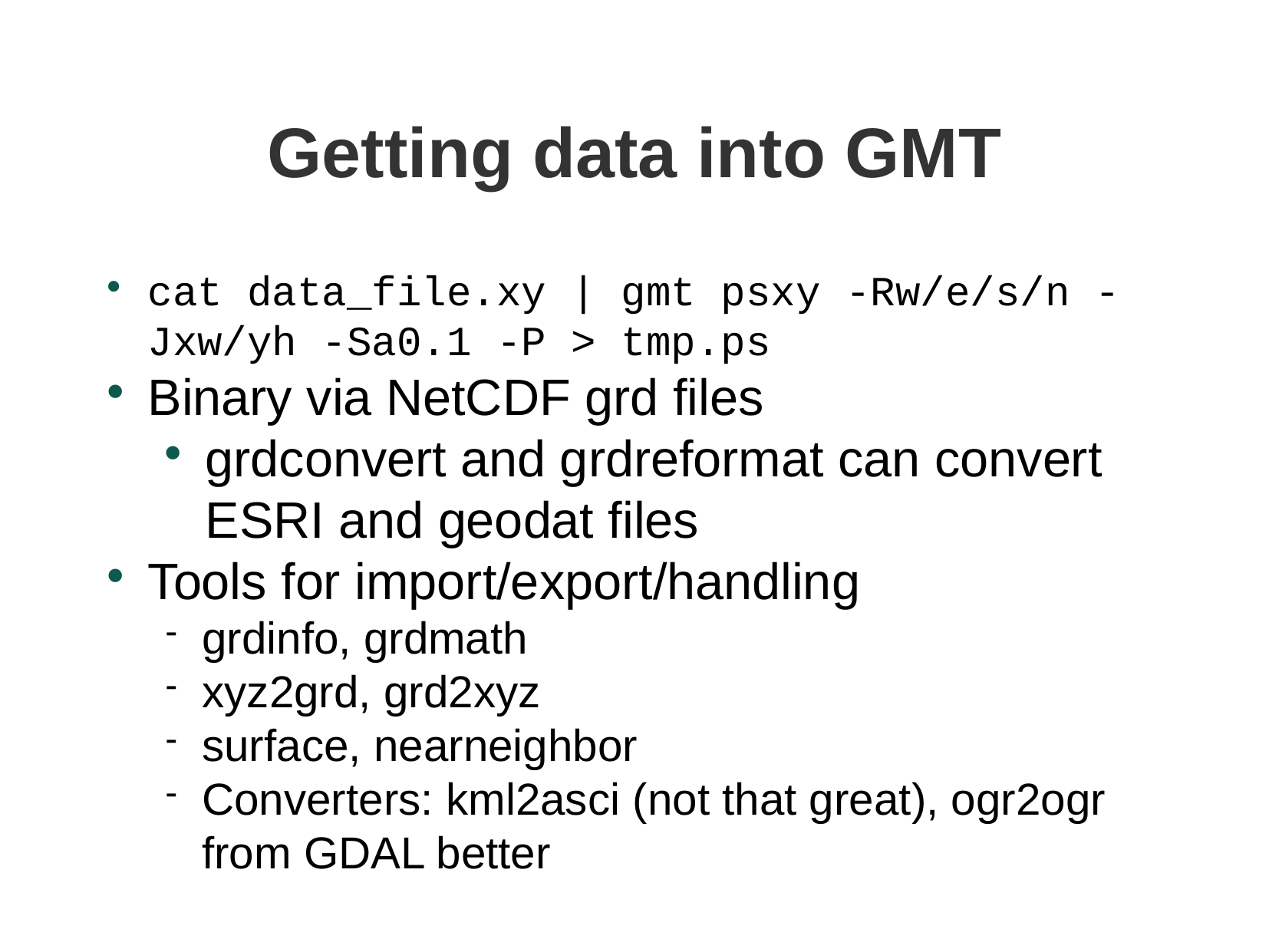

Getting data into GMT
cat data_file.xy | gmt psxy -Rw/e/s/n -Jxw/yh -Sa0.1 -P > tmp.ps
Binary via NetCDF grd files
grdconvert and grdreformat can convert ESRI and geodat files
Tools for import/export/handling
grdinfo, grdmath
xyz2grd, grd2xyz
surface, nearneighbor
Converters: kml2asci (not that great), ogr2ogr from GDAL better